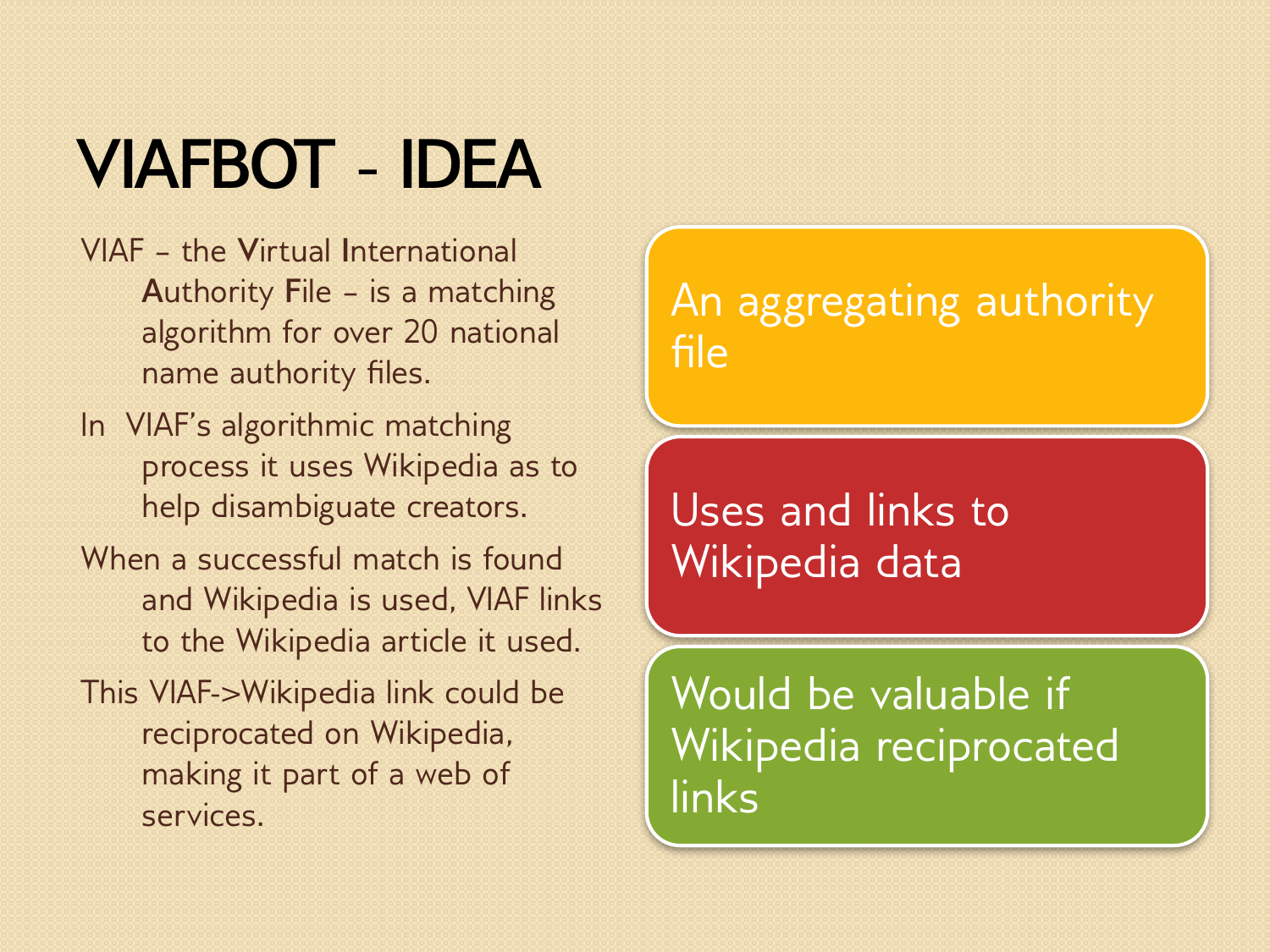

VIAFBOT - IDEA
VIAF – the Virtual International Authority File – is a matching algorithm for over 20 national name authority files.
In  VIAF’s algorithmic matching process it uses Wikipedia as to help disambiguate creators.
When a successful match is found and Wikipedia is used, VIAF links to the Wikipedia article it used.
This VIAF->Wikipedia link could be reciprocated on Wikipedia, making it part of a web of services.

An aggregating authority file
Uses and links to Wikipedia data
Would be valuable if Wikipedia reciprocated links